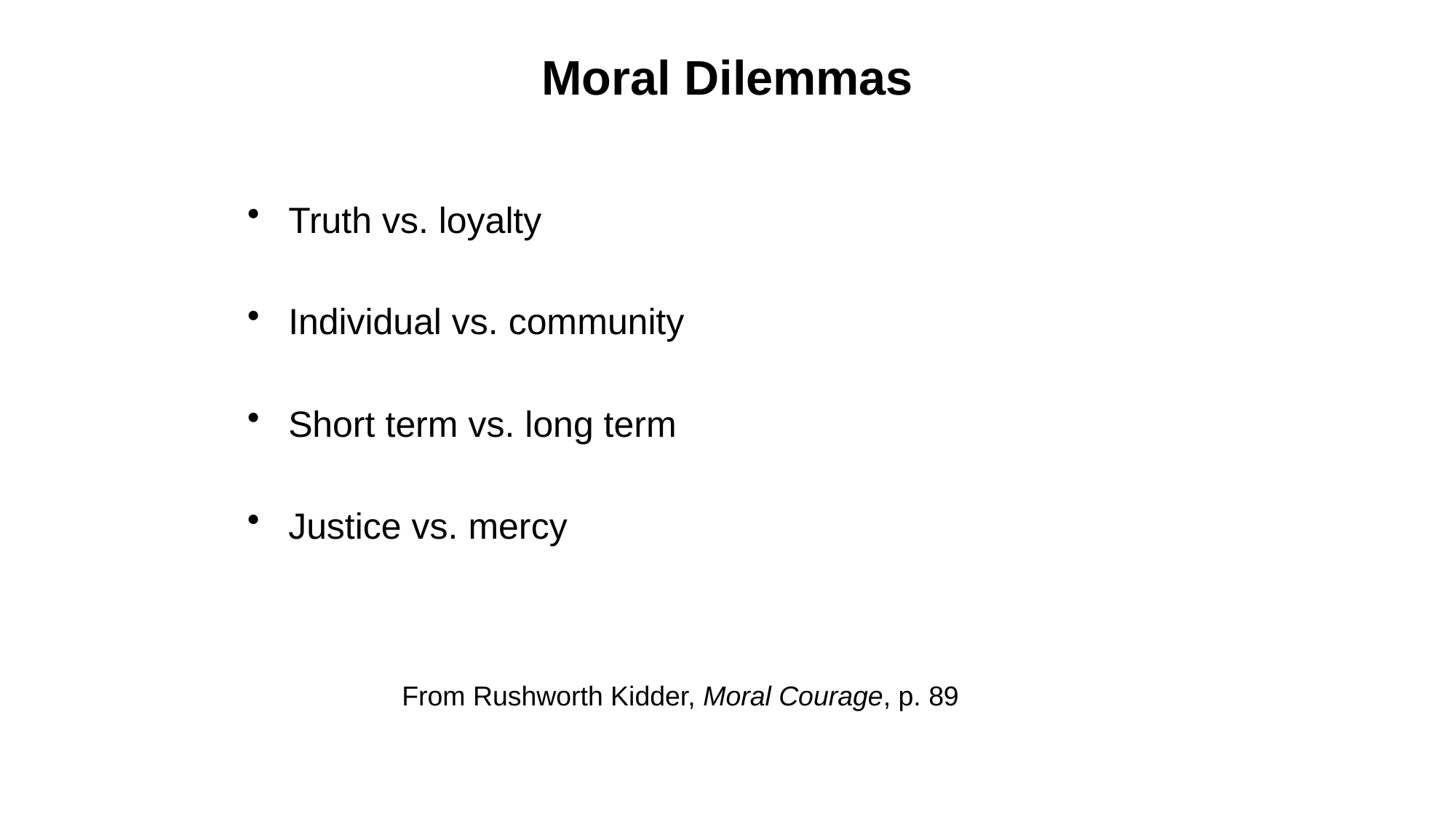

# Moral Dilemmas
Truth vs. loyalty

Individual vs. community

Short term vs. long term

Justice vs. mercy
From Rushworth Kidder, Moral Courage, p. 89